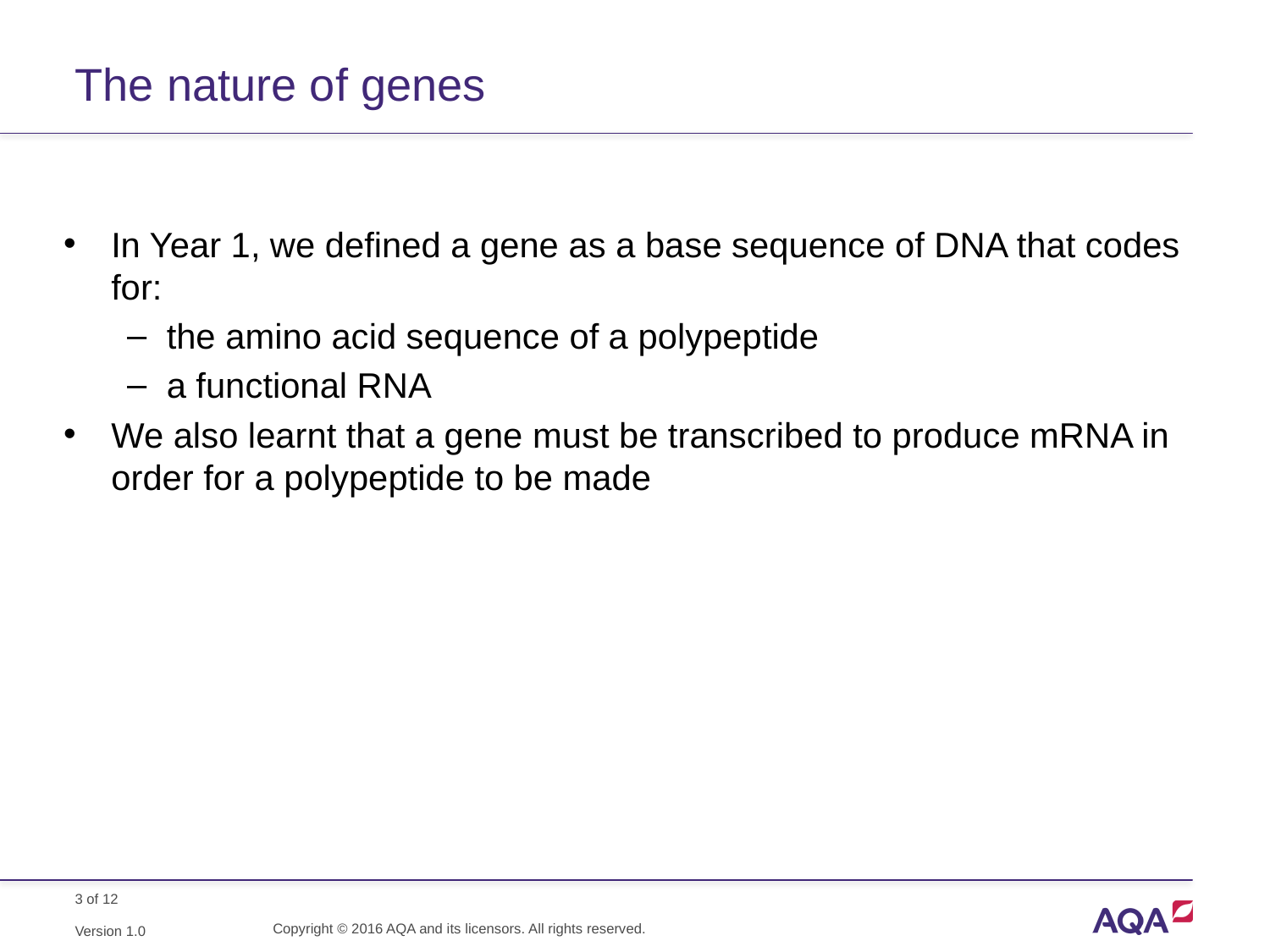

# The nature of genes
In Year 1, we defined a gene as a base sequence of DNA that codes for:
the amino acid sequence of a polypeptide
a functional RNA
We also learnt that a gene must be transcribed to produce mRNA in order for a polypeptide to be made

Copyright © 2016 AQA and its licensors. All rights reserved.
Version 1.0